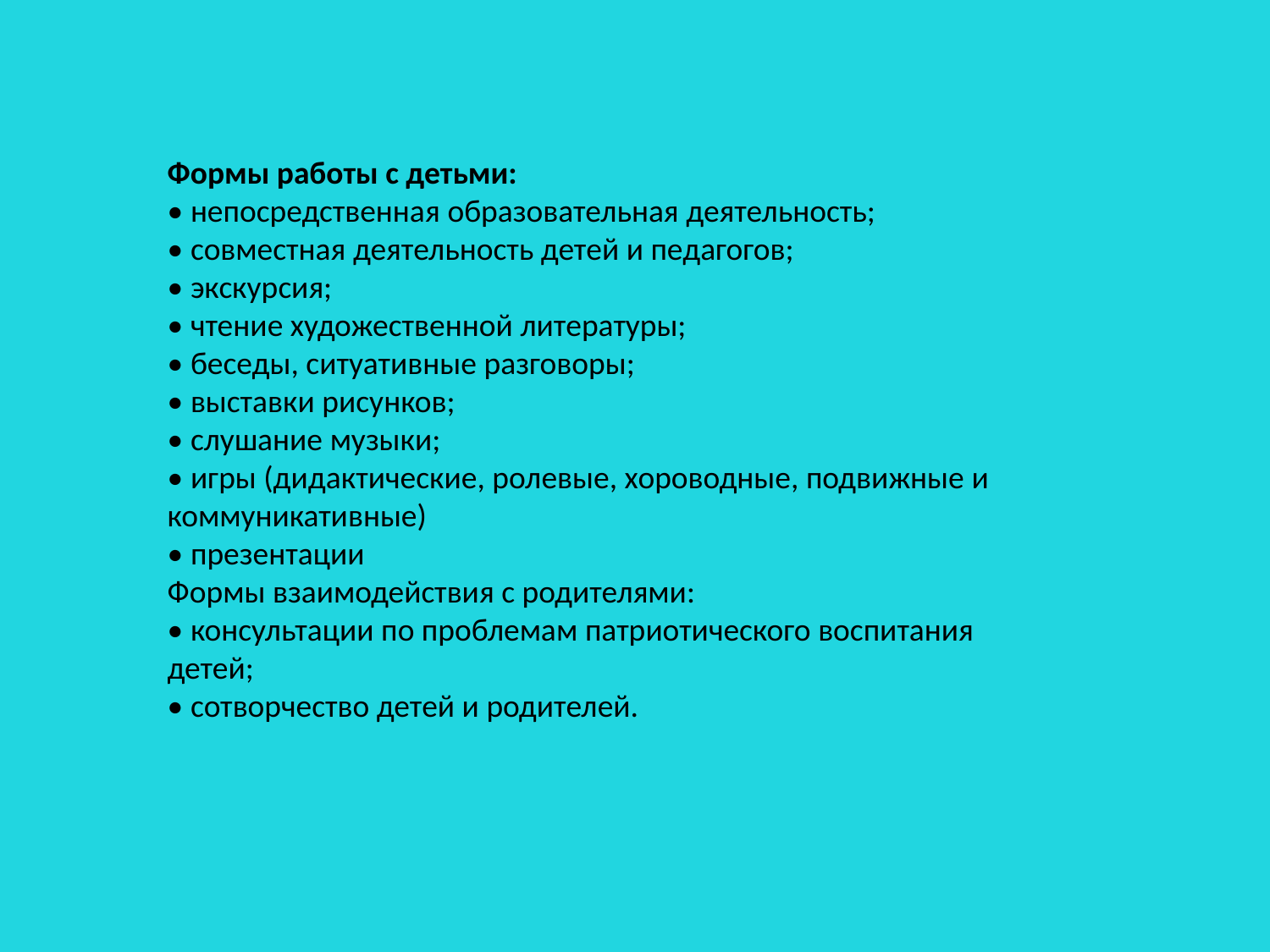

Формы работы с детьми:
• непосредственная образовательная деятельность;
• совместная деятельность детей и педагогов;
• экскурсия;
• чтение художественной литературы;
• беседы, ситуативные разговоры;
• выставки рисунков;
• слушание музыки;
• игры (дидактические, ролевые, хороводные, подвижные и коммуникативные)
• презентации
Формы взаимодействия с родителями:
• консультации по проблемам патриотического воспитания детей;
• сотворчество детей и родителей.